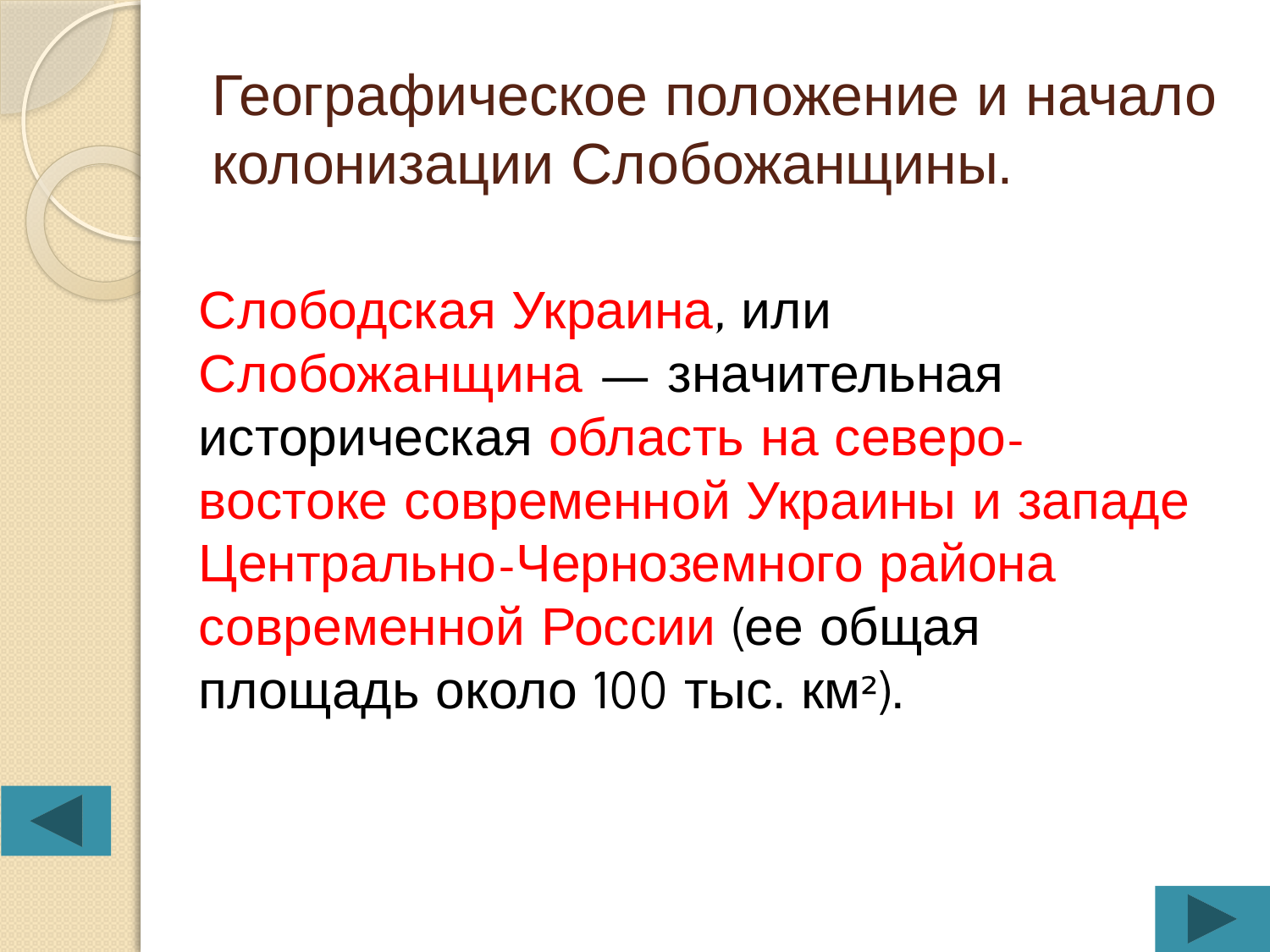

# Географическое положение и начало колонизации Слобожанщины.
Слободская Украина, или Слобожанщина — значительная историческая область на северо-востоке современной Украины и западе Центрально-Черноземного района современной России (ее общая площадь около 100 тыс. км²).